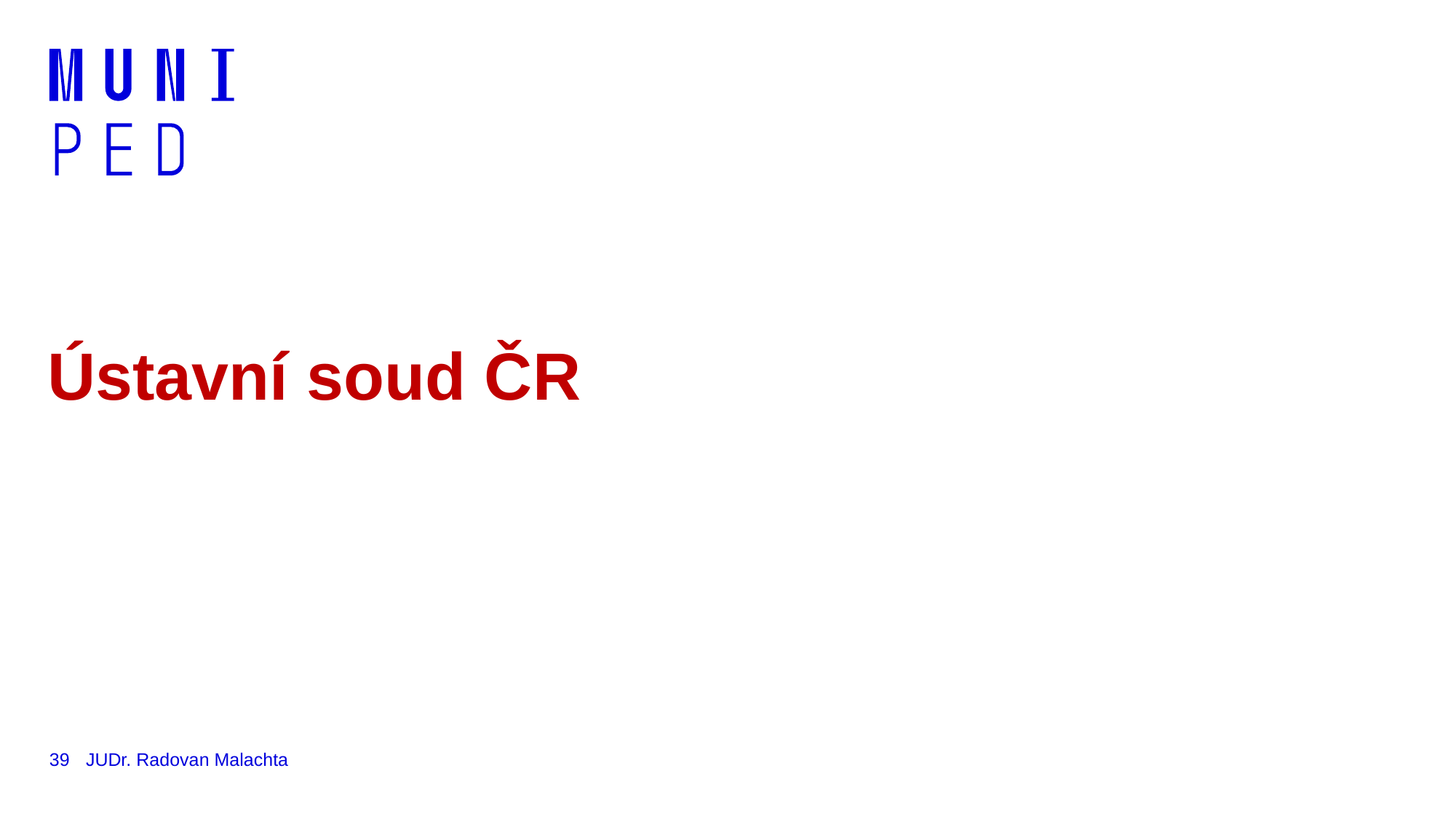

# Ústavní soud ČR
39
JUDr. Radovan Malachta